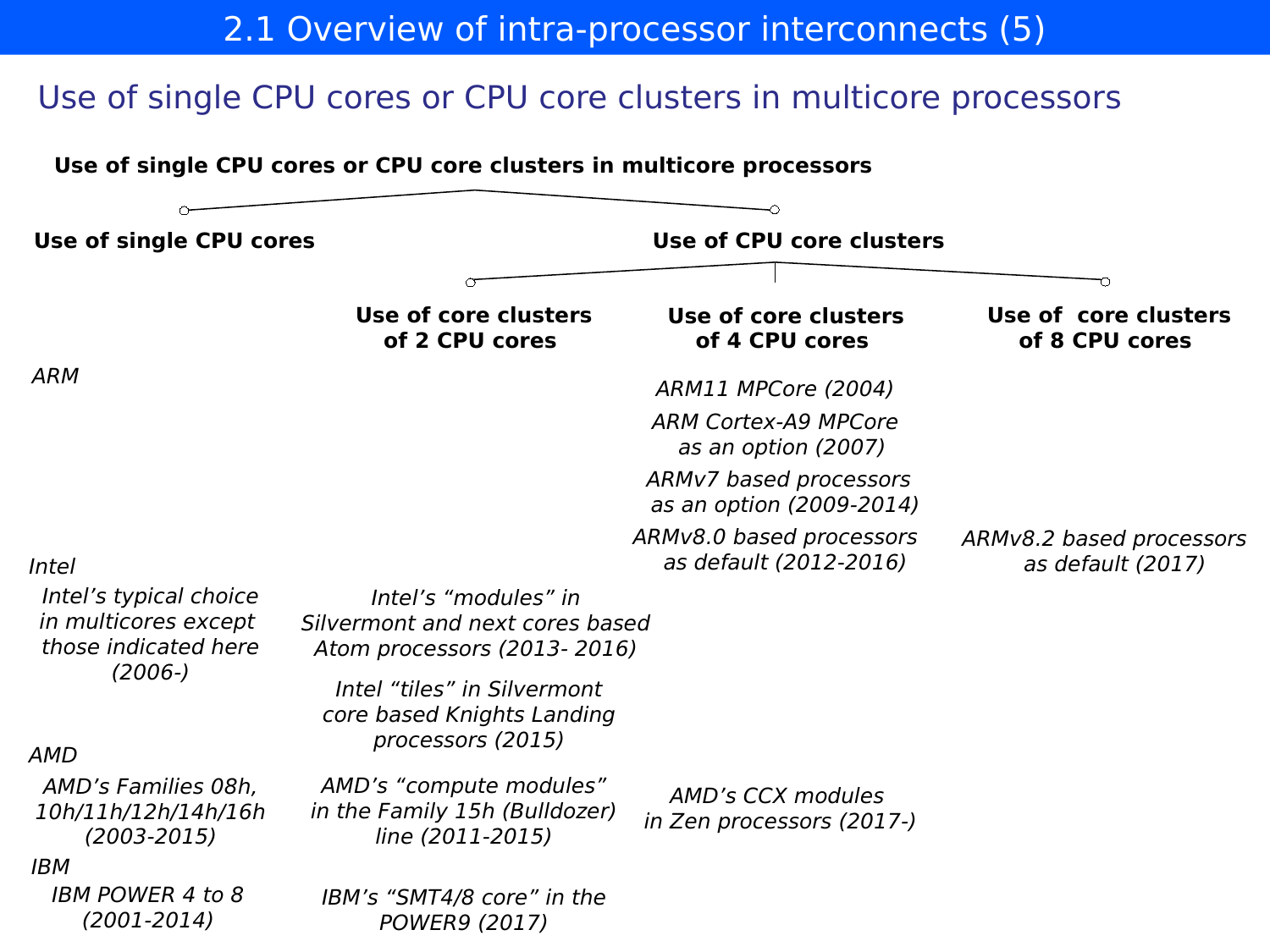

# 2.1 Overview of intra-processor interconnects (5)
Use of single CPU cores or CPU core clusters in multicore processors
Use of single CPU cores or CPU core clusters in multicore processors

Use of CPU core clusters
Use of single CPU cores

Use of core clusters
of 2 CPU cores
Use of  core clusters
of 8 CPU cores
Use of core clusters
of 4 CPU cores
ARM
ARM11 MPCore (2004)
ARM Cortex-A9 MPCore
   as an option (2007)
 ARMv7 based processors
   as an option (2009-2014)
ARMv8.0 based processors
   as default (2012-2016)
ARMv8.2 based processors
   as default (2017)
Intel
Intel’s typical choice
in multicores except
those indicated here
(2006-)
Intel’s “modules” in
Silvermont and next cores based
Atom processors (2013- 2016)
Intel “tiles” in Silvermont
core based Knights Landing
 processors (2015)
AMD
AMD’s “compute modules”
in the Family 15h (Bulldozer)
line (2011-2015)
AMD’s Families 08h,
10h/11h/12h/14h/16h
(2003-2015)
AMD’s CCX modules
  in Zen processors (2017-)
IBM
IBM POWER 4 to 8
(2001-2014)
IBM’s “SMT4/8 core” in the
POWER9 (2017)